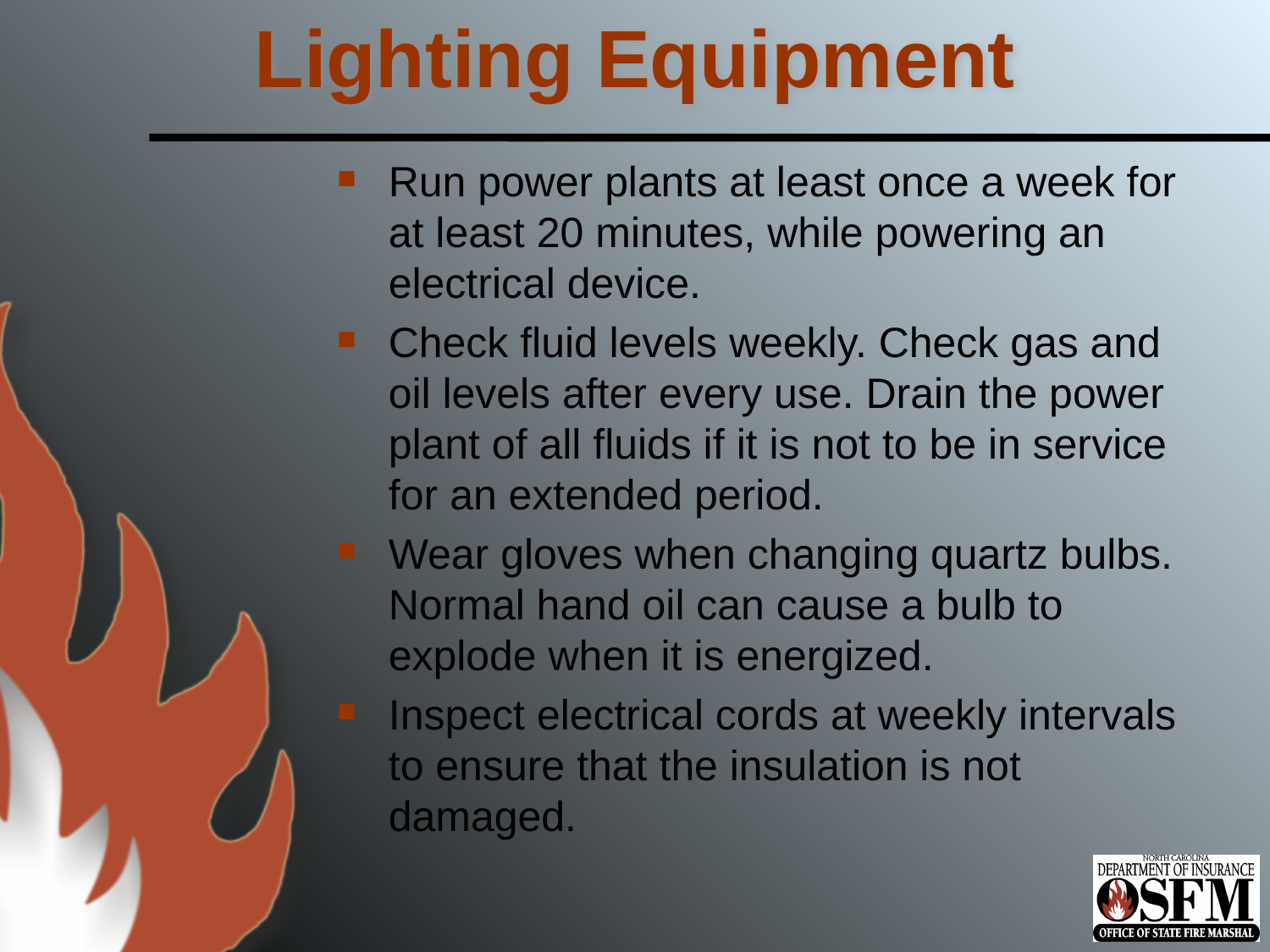

# Lighting Equipment
Run power plants at least once a week for at least 20 minutes, while powering an electrical device.
Check fluid levels weekly. Check gas and oil levels after every use. Drain the power plant of all fluids if it is not to be in service for an extended period.
Wear gloves when changing quartz bulbs.  Normal hand oil can cause a bulb to explode when it is energized.
Inspect electrical cords at weekly intervals to ensure that the insulation is not damaged.